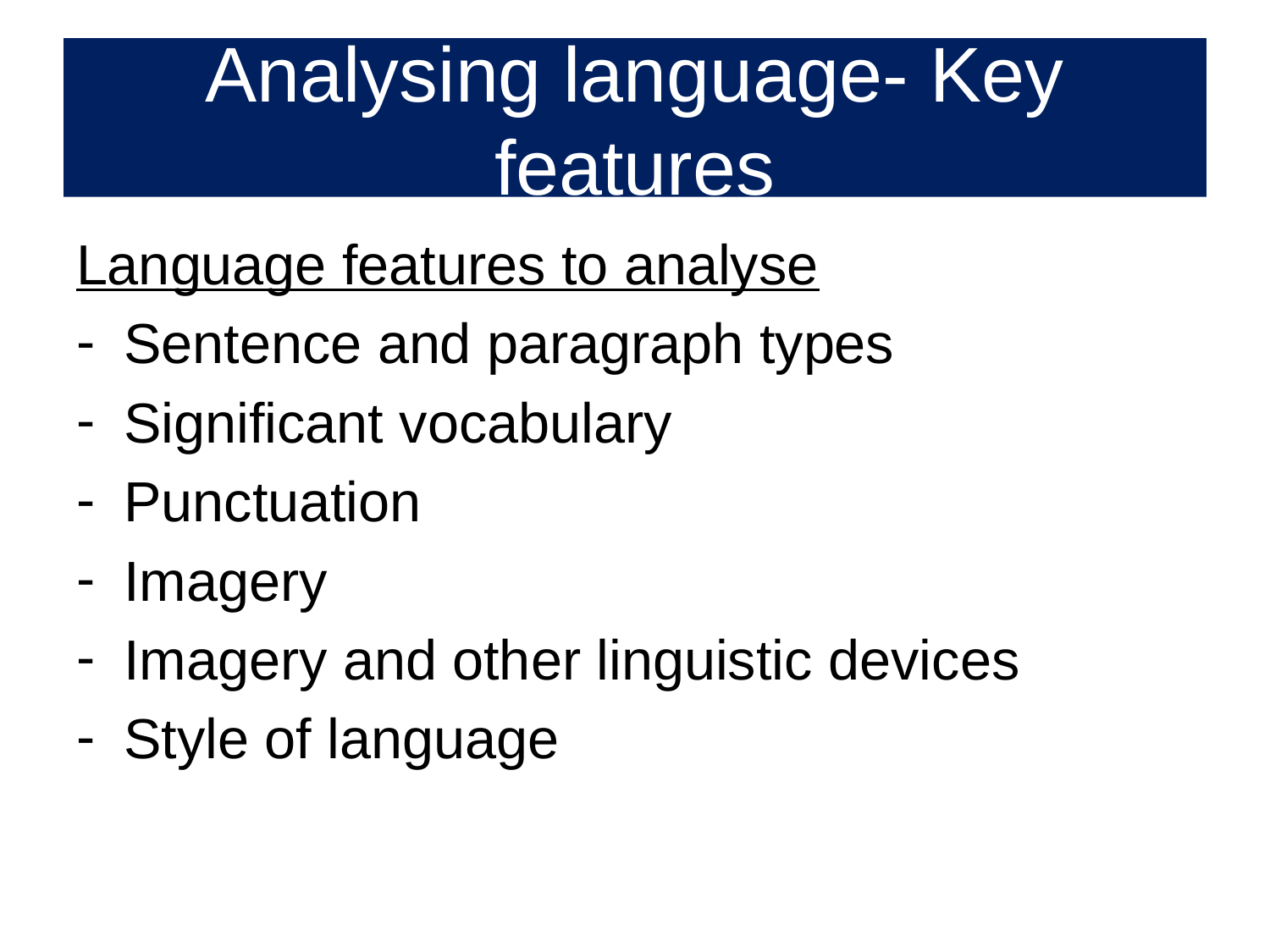

# Analysing language- Key features
Language features to analyse
Sentence and paragraph types
Significant vocabulary
Punctuation
Imagery
Imagery and other linguistic devices
Style of language